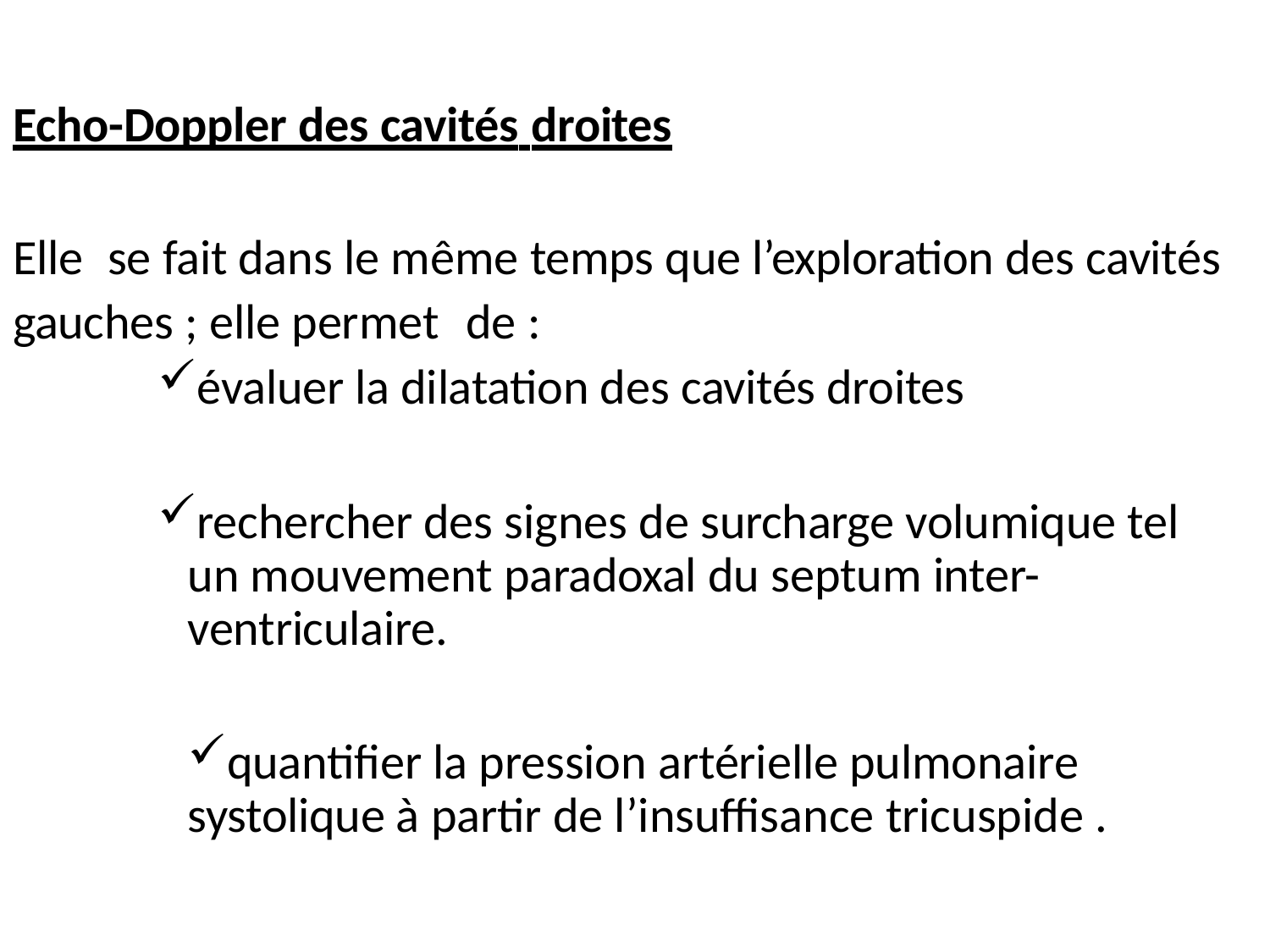

Echo-Doppler des cavités droites

Elle	se fait dans le même temps que l’exploration des cavités  gauches ; elle permet	de :
évaluer la dilatation des cavités droites

rechercher des signes de surcharge volumique tel  un mouvement paradoxal du septum inter-  ventriculaire.

quantifier la pression artérielle pulmonaire  systolique à partir de l’insuffisance tricuspide .